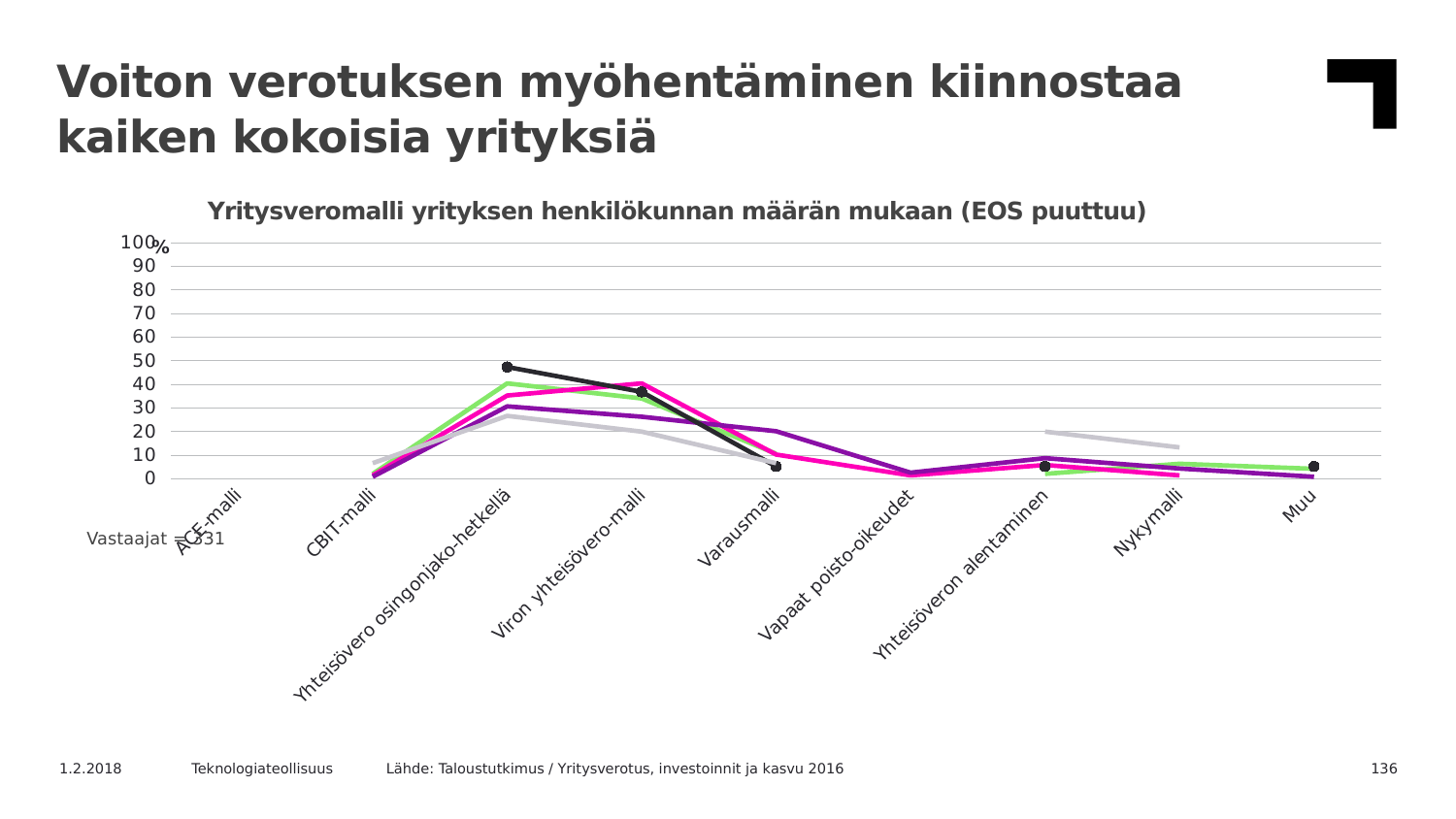

Voiton verotuksen myöhentäminen kiinnostaa kaiken kokoisia yrityksiä
Yritysveromalli yrityksen henkilökunnan määrän mukaan (EOS puuttuu)

### Chart

| Category | 1 - 9 hlö | 10 - 49 hlö | 50 - 249 hlö | 250 - 499 hlö | 500- hlö |
|---|---|---|---|---|---|
| ACE-malli | None | None | None | None | None |
| CBIT-malli | 2.12766 | 1.47059 | 0.87719 | None | 6.66667 |
| Yhteisövero osingonjako-hetkellä | 40.42553 | 35.29412 | 30.70175 | 47.36842 | 26.66667 |
| Viron yhteisövero-malli | 34.04255 | 40.44118 | 26.31579 | 36.84211 | 20.0 |
| Varausmalli | 10.6383 | 10.29412 | 20.17544 | 5.26316 | 6.66667 |
| Vapaat poisto-oikeudet | None | 1.47059 | 2.63158 | None | None |
| Yhteisöveron alentaminen | 2.12766 | 5.88235 | 8.77193 | 5.26316 | 20.0 |
| Nykymalli | 6.38298 | 1.47059 | 4.38596 | None | 13.33333 |
| Muu | 4.25532 | None | 0.87719 | 5.26316 | None |
Vastaajat = 331
Lähde: Taloustutkimus / Yritysverotus, investoinnit ja kasvu 2016
1.2.2018
Teknologiateollisuus
136